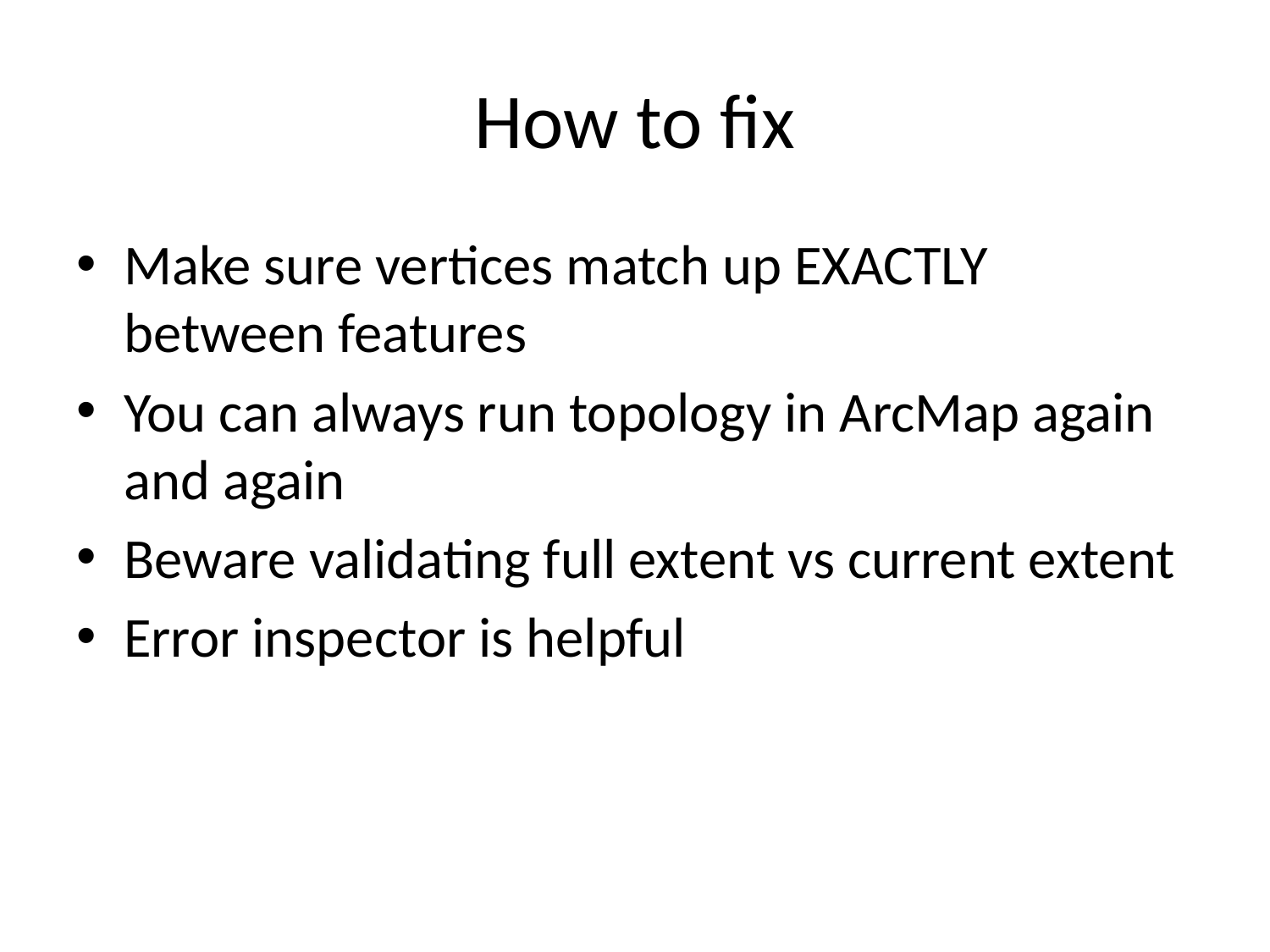

# How to fix
Make sure vertices match up EXACTLY between features
You can always run topology in ArcMap again and again
Beware validating full extent vs current extent
Error inspector is helpful